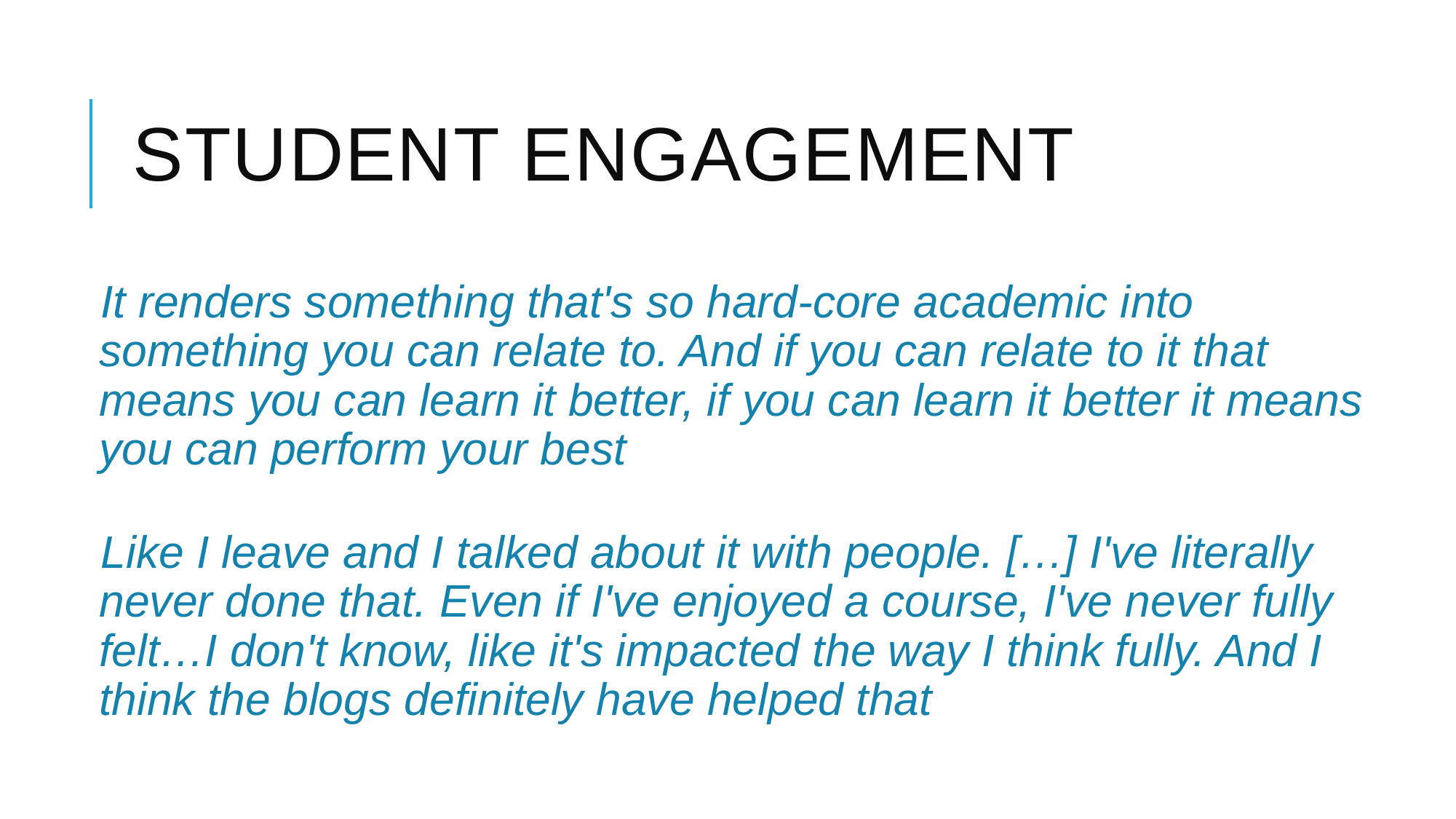

# Student engagement
It renders something that's so hard-core academic into something you can relate to. And if you can relate to it that means you can learn it better, if you can learn it better it means you can perform your best
Like I leave and I talked about it with people. […] I've literally never done that. Even if I've enjoyed a course, I've never fully felt…I don't know, like it's impacted the way I think fully. And I think the blogs definitely have helped that